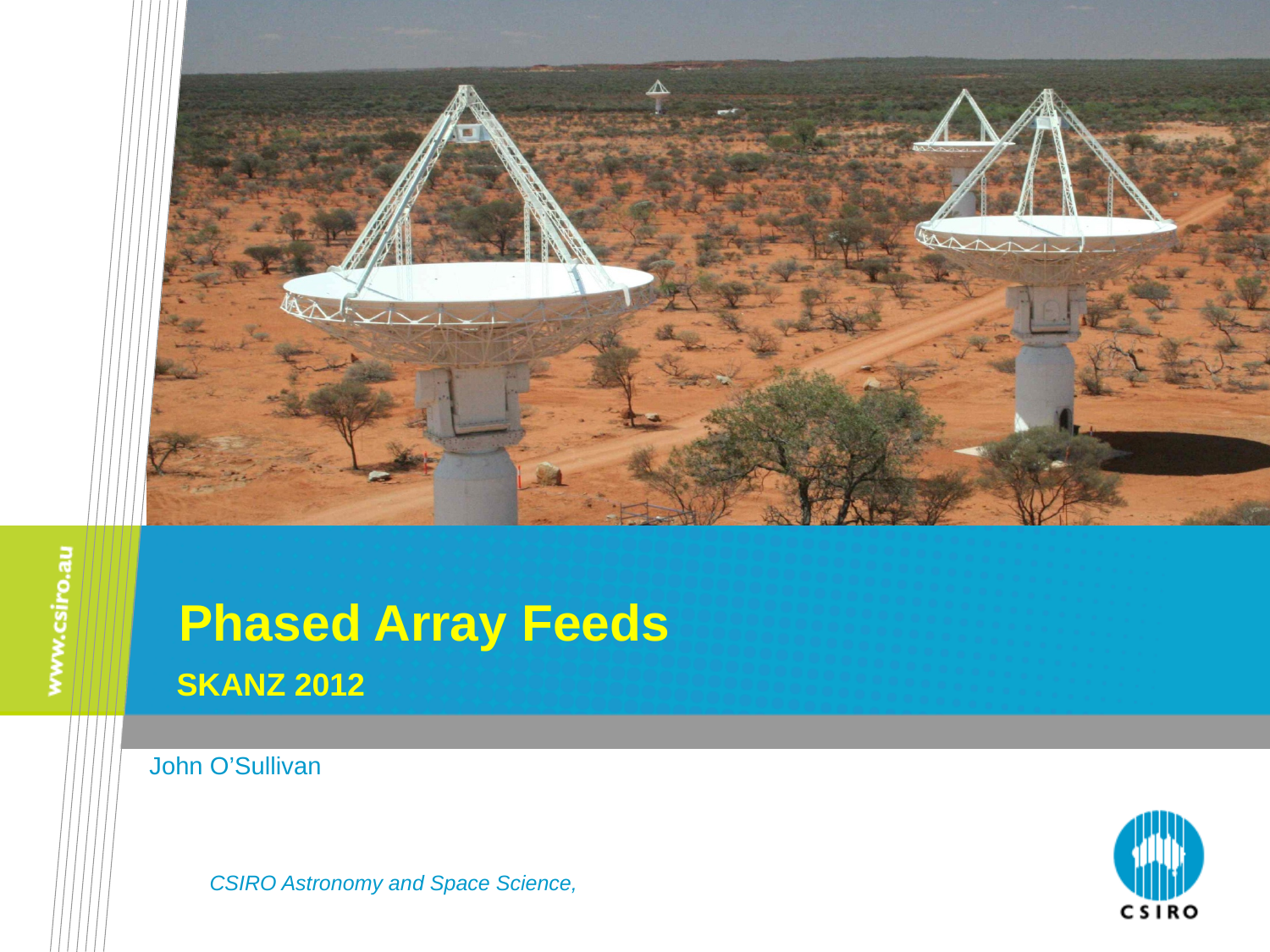

# Phased Array Feeds
SKANZ 2012
John O’Sullivan
CSIRO Astronomy and Space Science,